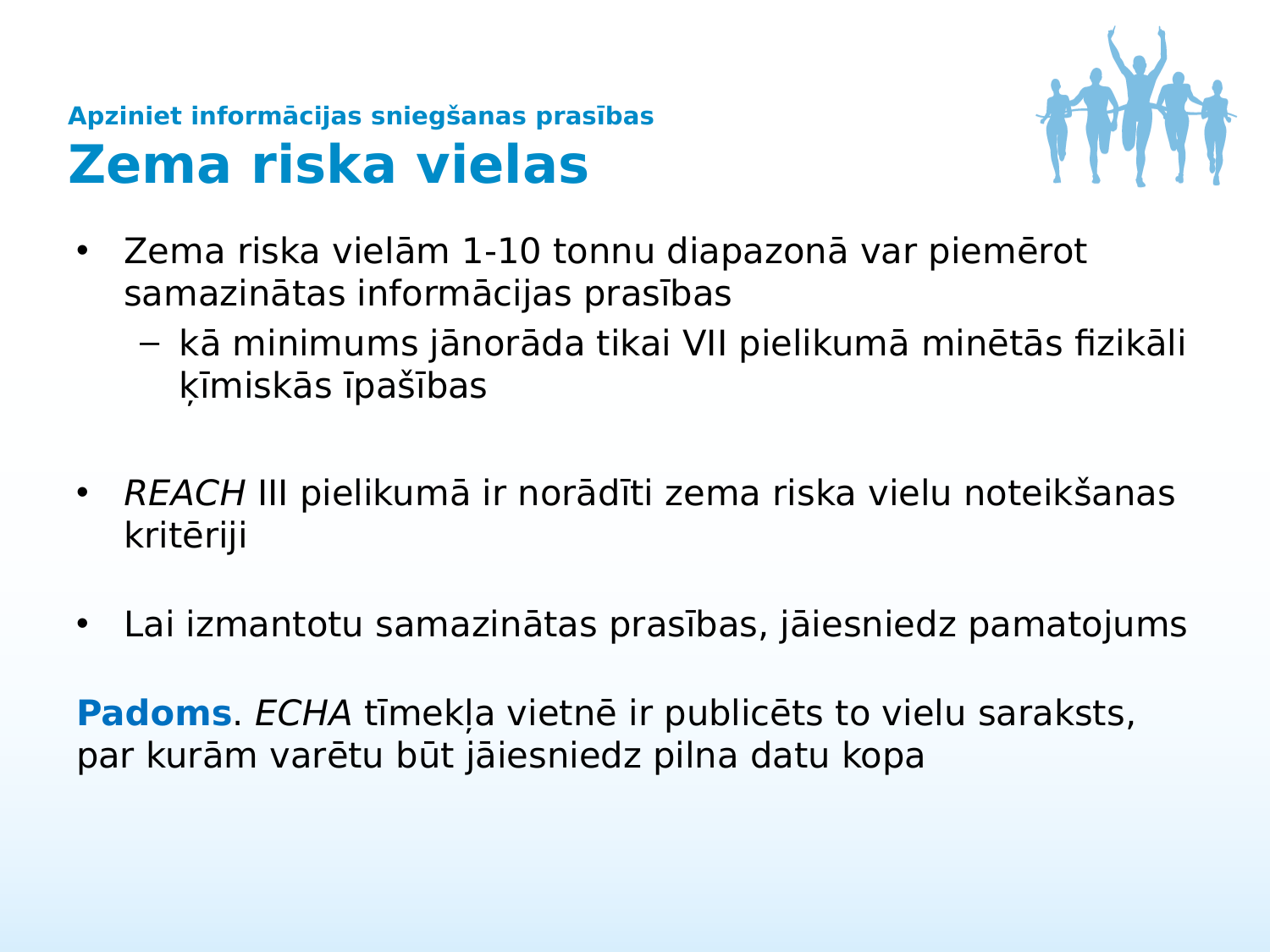

Apziniet informācijas sniegšanas prasības
Zema riska vielas
Zema riska vielām 1-10 tonnu diapazonā var piemērot samazinātas informācijas prasības
kā minimums jānorāda tikai VII pielikumā minētās fizikāli ķīmiskās īpašības

REACH III pielikumā ir norādīti zema riska vielu noteikšanas kritēriji

Lai izmantotu samazinātas prasības, jāiesniedz pamatojums

Padoms. ECHA tīmekļa vietnē ir publicēts to vielu saraksts, par kurām varētu būt jāiesniedz pilna datu kopa

6